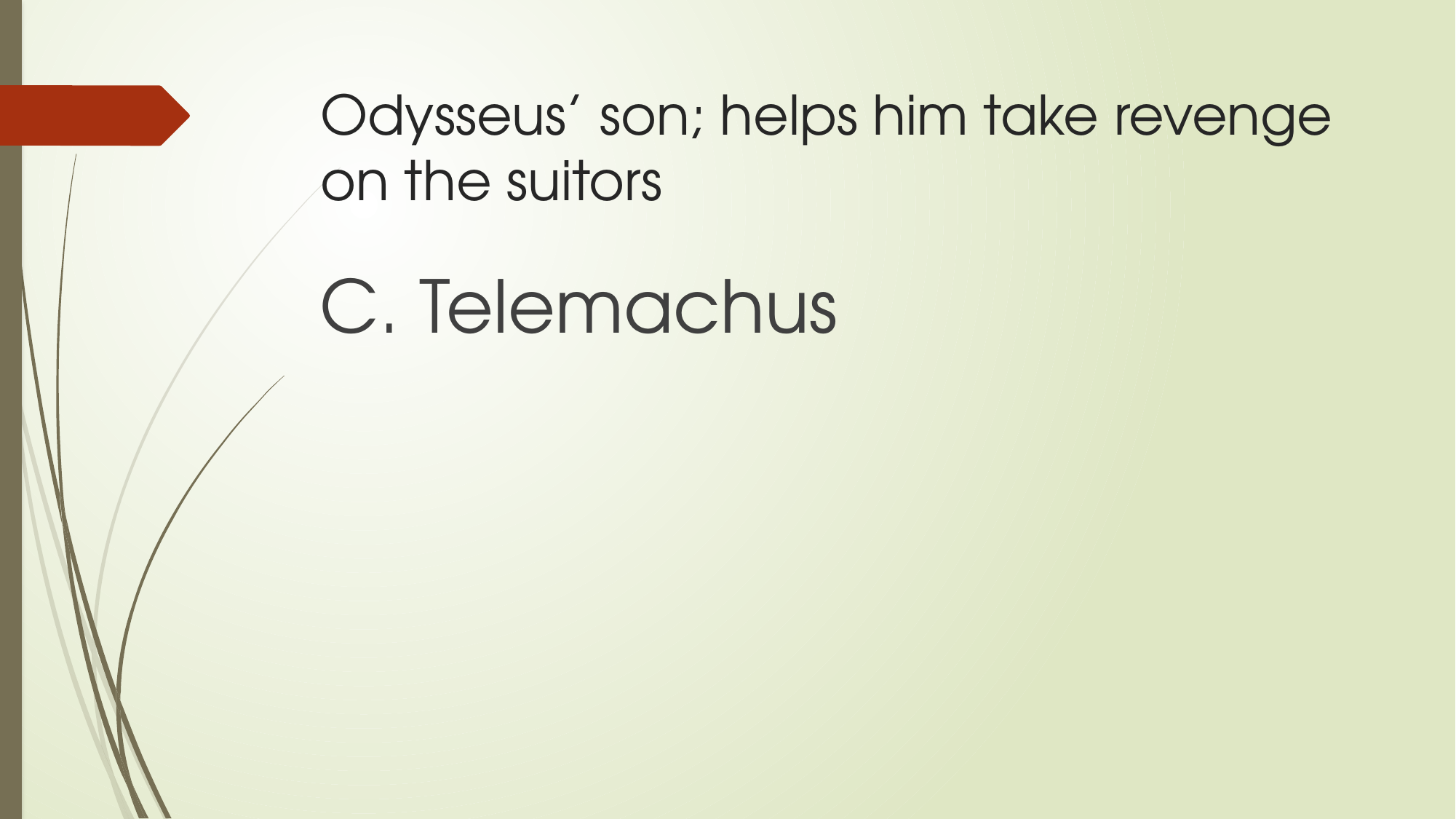

# Odysseus’ son; helps him take revenge on the suitors
C. Telemachus